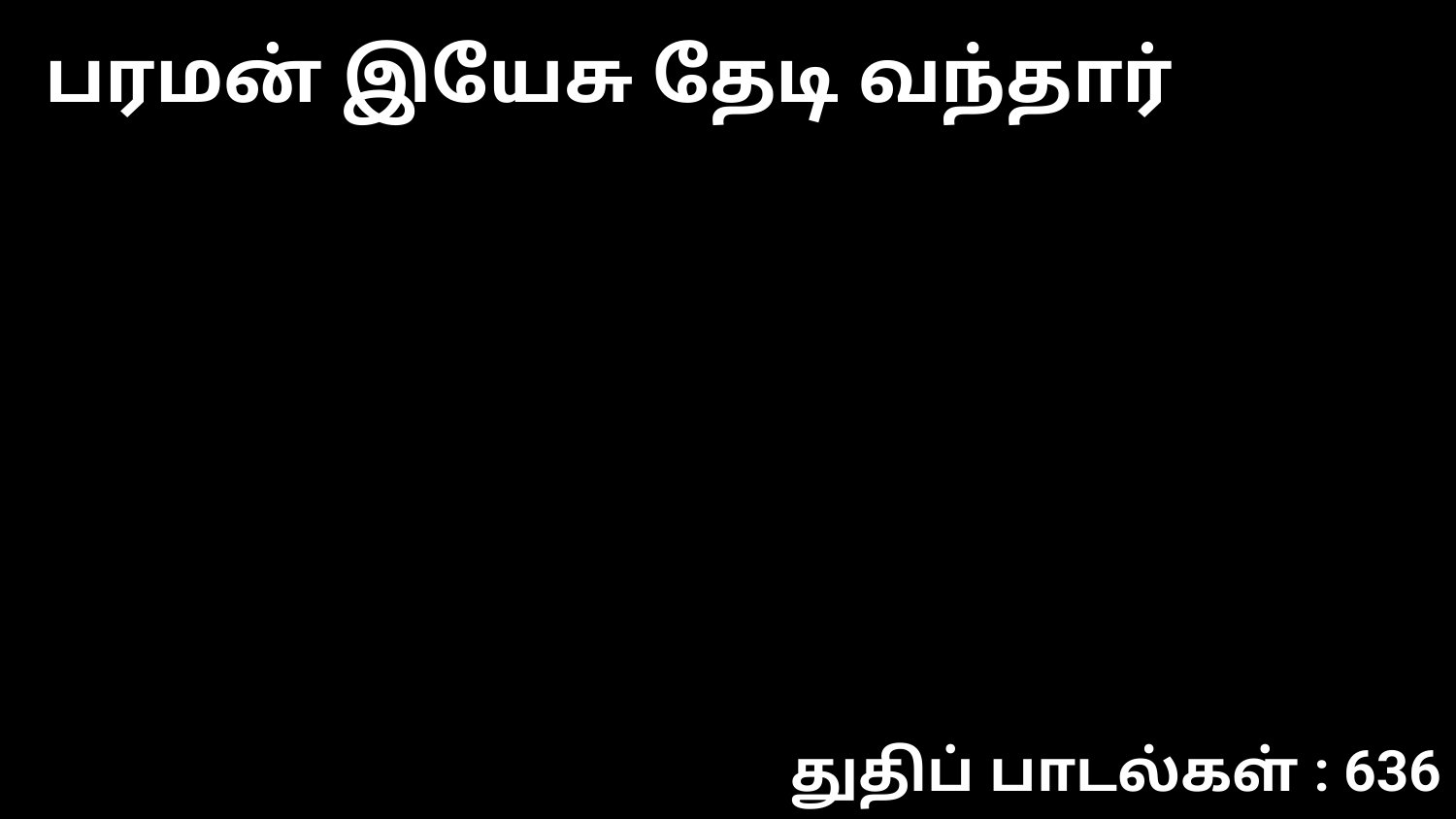

பரமன் இயேசு தேடி வந்தார்
துதிப் பாடல்கள் : 636